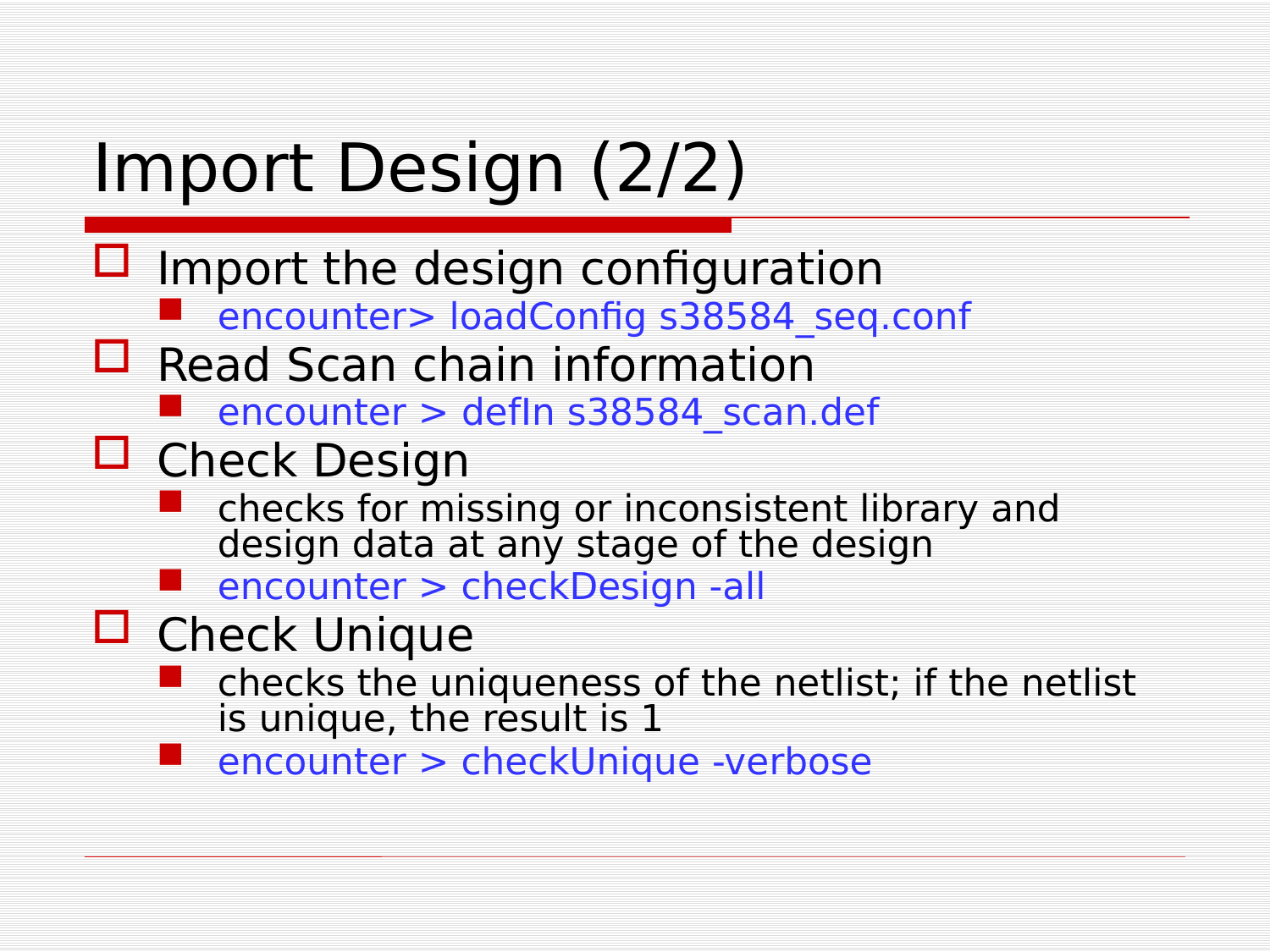

# Import Design (2/2)
Import the design configuration
encounter> loadConfig s38584_seq.conf
Read Scan chain information
encounter > defIn s38584_scan.def
Check Design
checks for missing or inconsistent library and design data at any stage of the design
encounter > checkDesign -all
Check Unique
checks the uniqueness of the netlist; if the netlist is unique, the result is 1
encounter > checkUnique -verbose